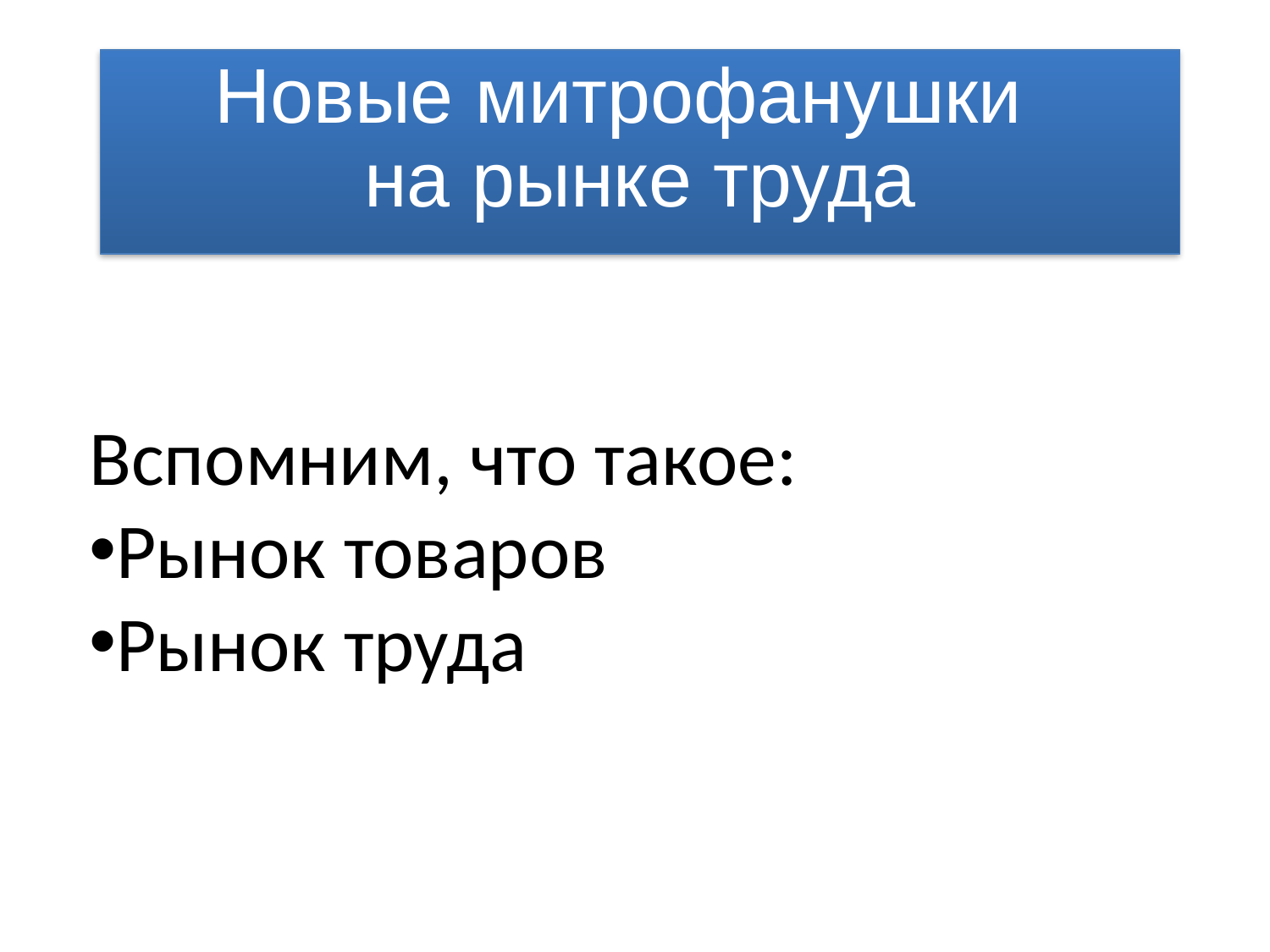

Новые Митрофанушки или
цивилизованные рынки
Новые митрофанушки
на рынке труда
Вспомним, что такое:
Рынок товаров
Рынок труда